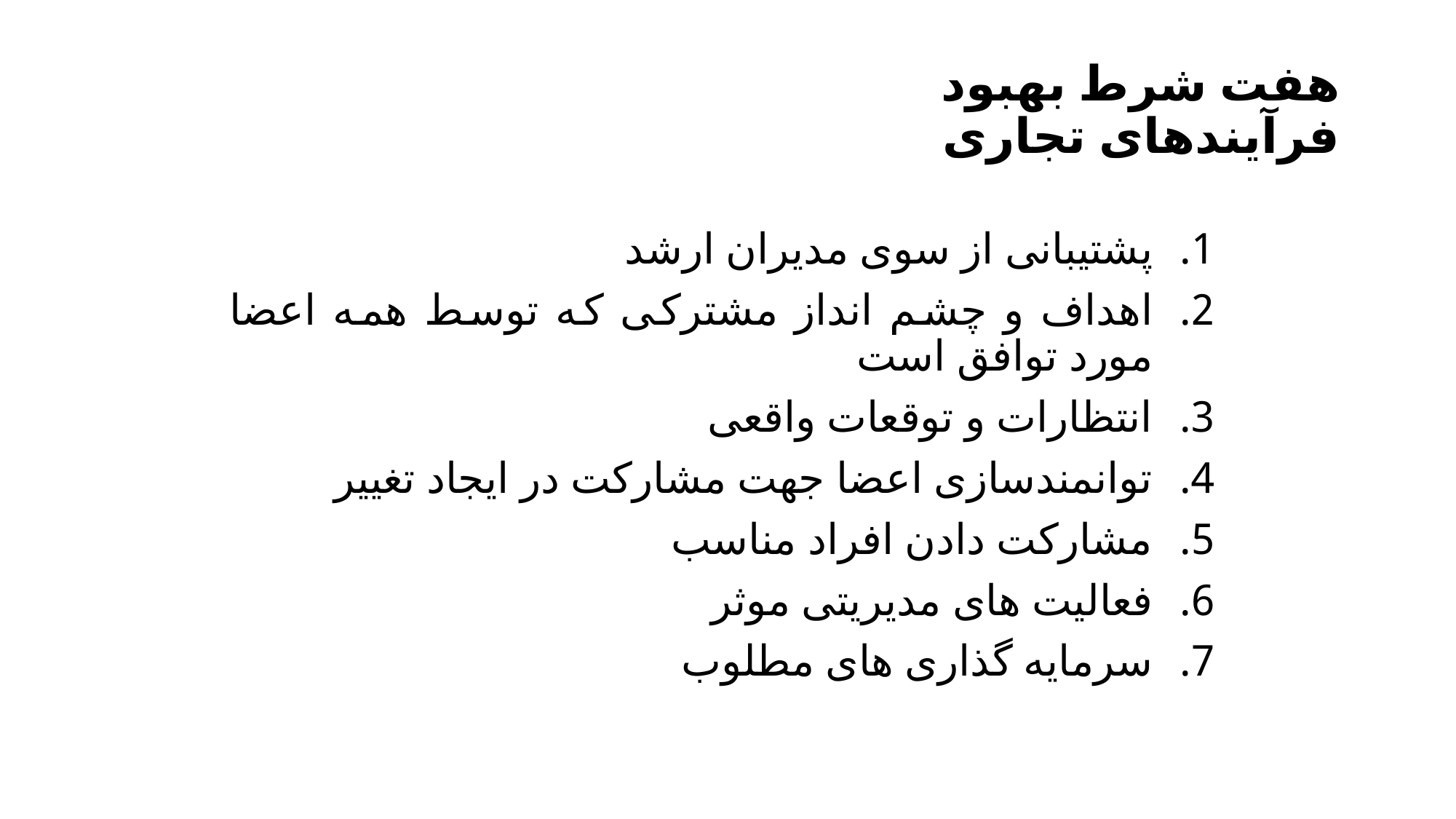

# هفت شرط بهبود فرآیندهای تجاری
پشتیبانی از سوی مدیران ارشد
اهداف و چشم انداز مشترکی که توسط همه اعضا مورد توافق است
انتظارات و توقعات واقعی
توانمندسازی اعضا جهت مشارکت در ایجاد تغییر
مشارکت دادن افراد مناسب
فعالیت های مدیریتی موثر
سرمایه گذاری های مطلوب